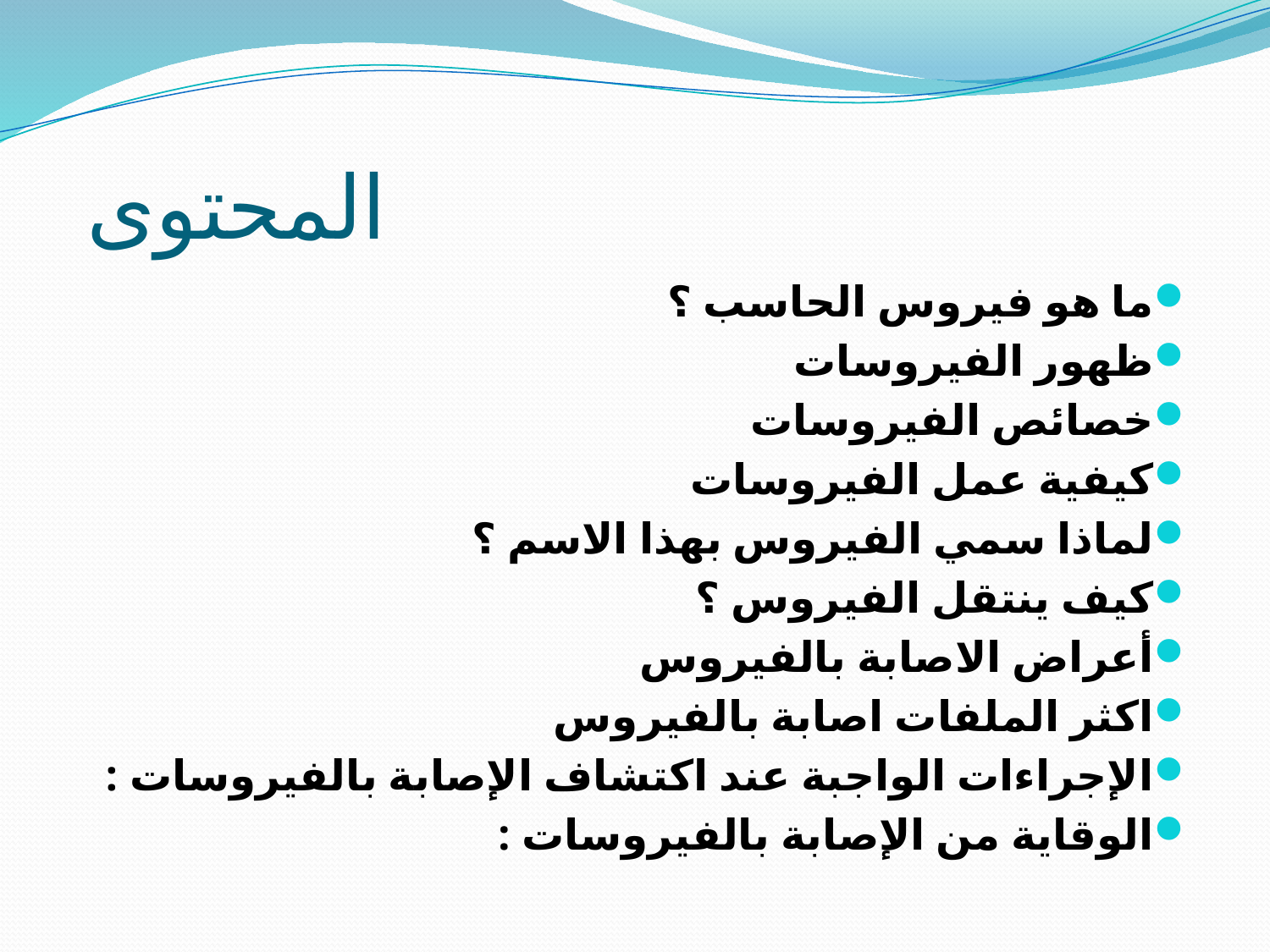

# المحتوى
ما هو فيروس الحاسب ؟
ظهور الفيروسات
خصائص الفيروسات
كيفية عمل الفيروسات
لماذا سمي الفيروس بهذا الاسم ؟
كيف ينتقل الفيروس ؟
أعراض الاصابة بالفيروس
اكثر الملفات اصابة بالفيروس
الإجراءات الواجبة عند اكتشاف الإصابة بالفيروسات :
الوقاية من الإصابة بالفيروسات :